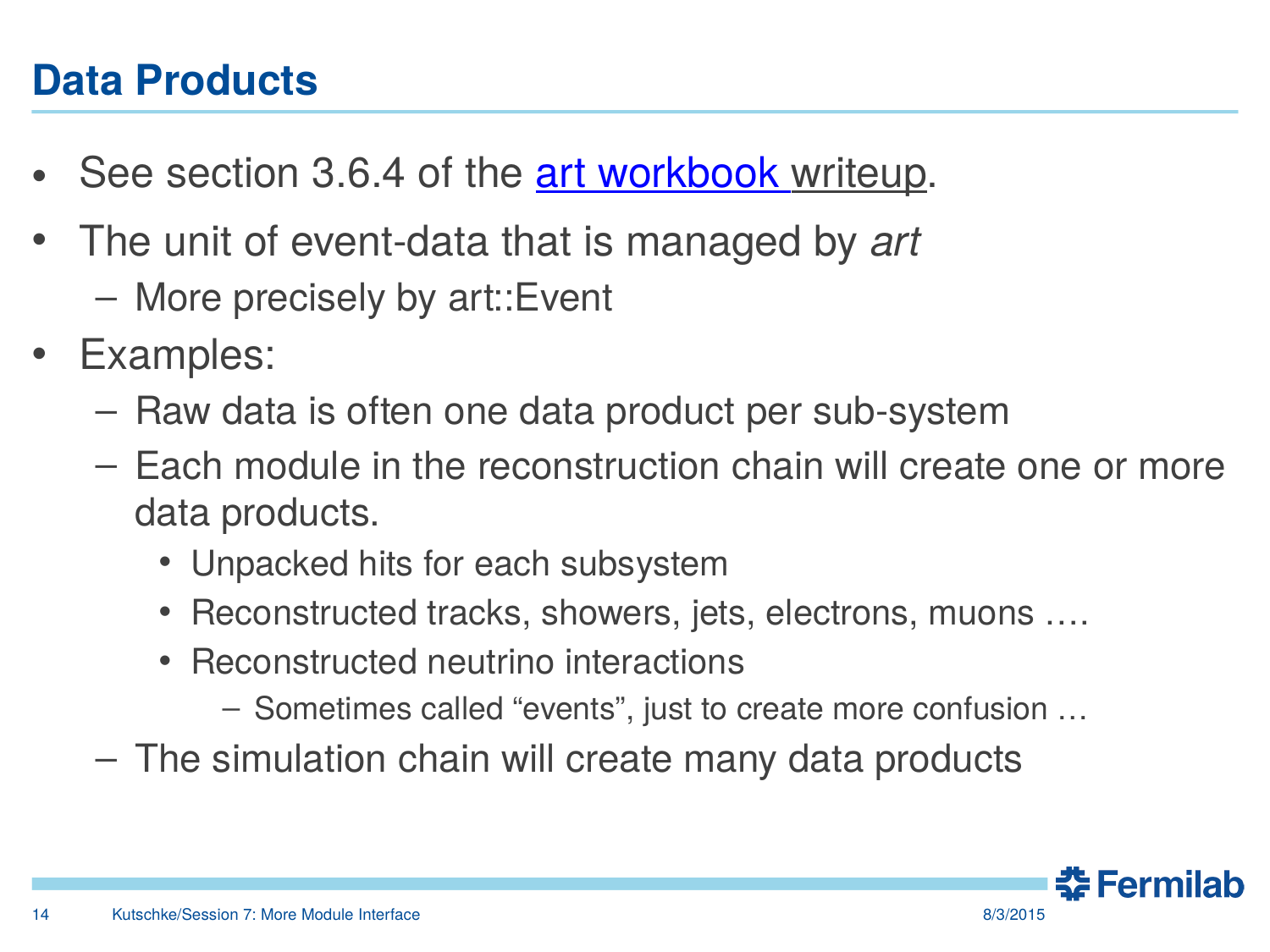

# Data Products
See section 3.6.4 of the art workbook writeup.
The unit of event-data that is managed by art
More precisely by art::Event
Examples:
Raw data is often one data product per sub-system
Each module in the reconstruction chain will create one or more data products.
Unpacked hits for each subsystem
Reconstructed tracks, showers, jets, electrons, muons ….
Reconstructed neutrino interactions
Sometimes called “events”, just to create more confusion …
The simulation chain will create many data products
14
Kutschke/Session 7: More Module Interface
8/3/2015